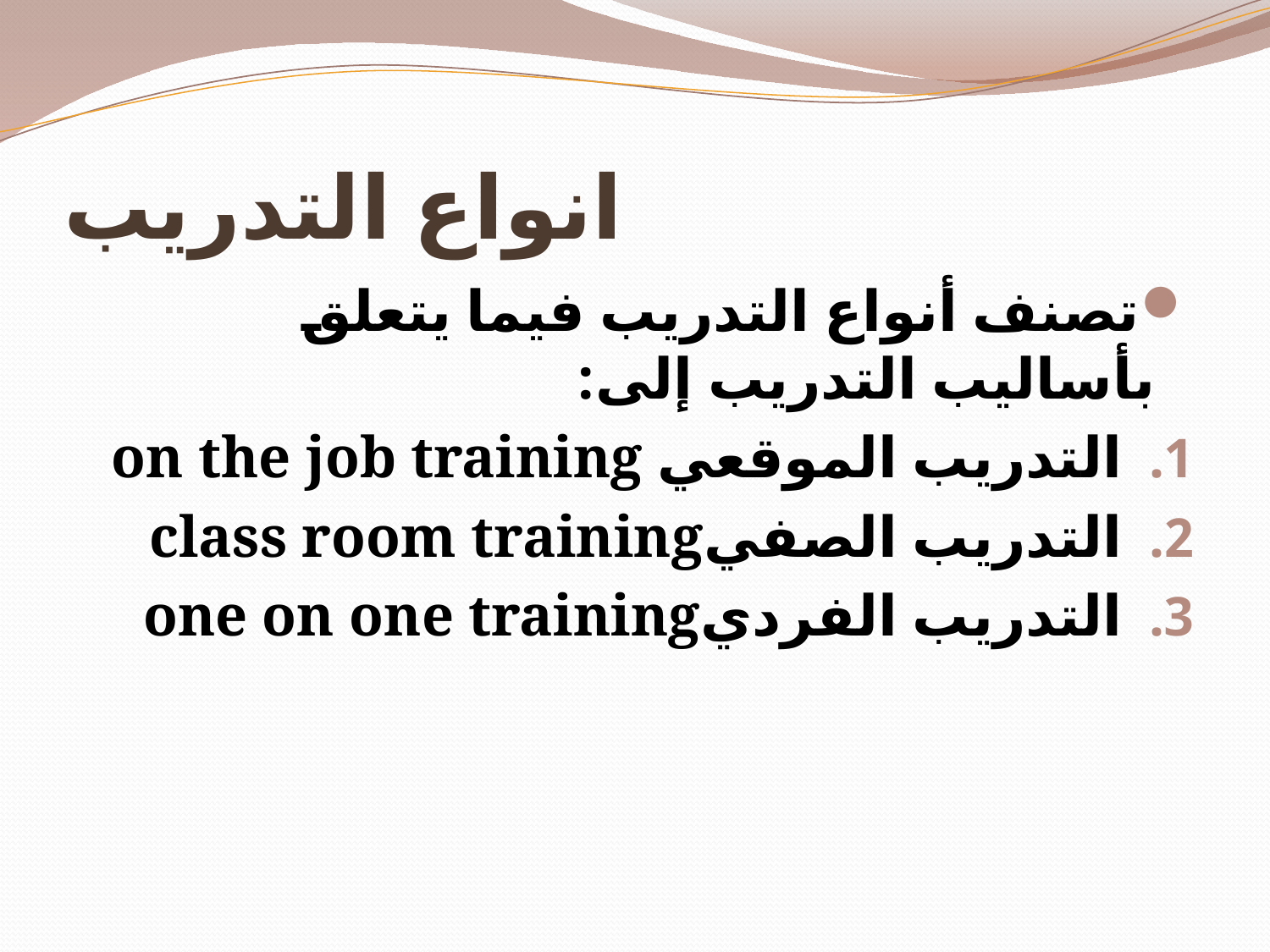

# انواع التدريب
تصنف أنواع التدريب فيما يتعلق بأساليب التدريب إلى:
التدريب الموقعي on the job training
التدريب الصفيclass room training
التدريب الفرديone on one training